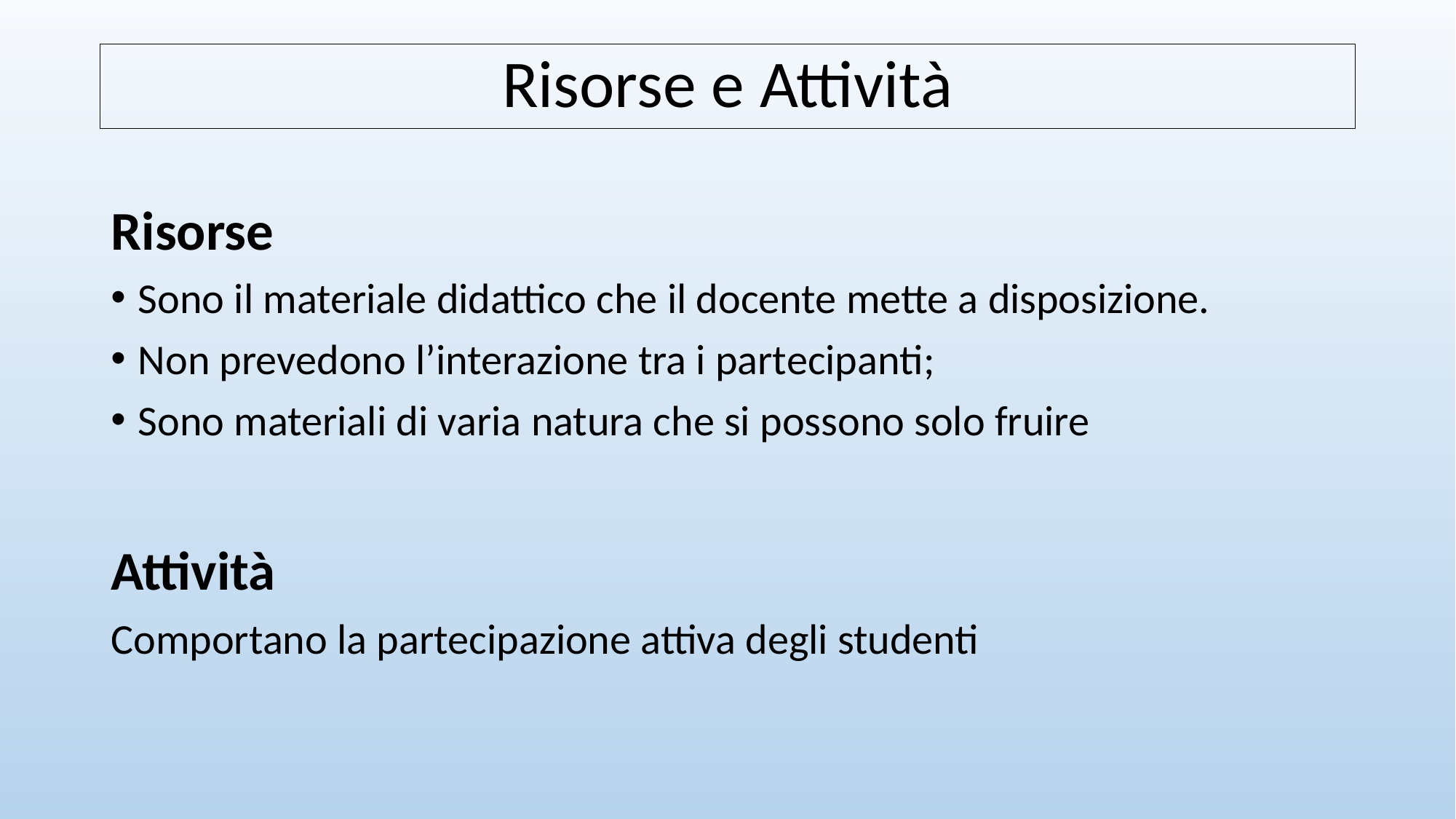

# Risorse e Attività
Risorse
Sono il materiale didattico che il docente mette a disposizione.
Non prevedono l’interazione tra i partecipanti;
Sono materiali di varia natura che si possono solo fruire

Attività
Comportano la partecipazione attiva degli studenti